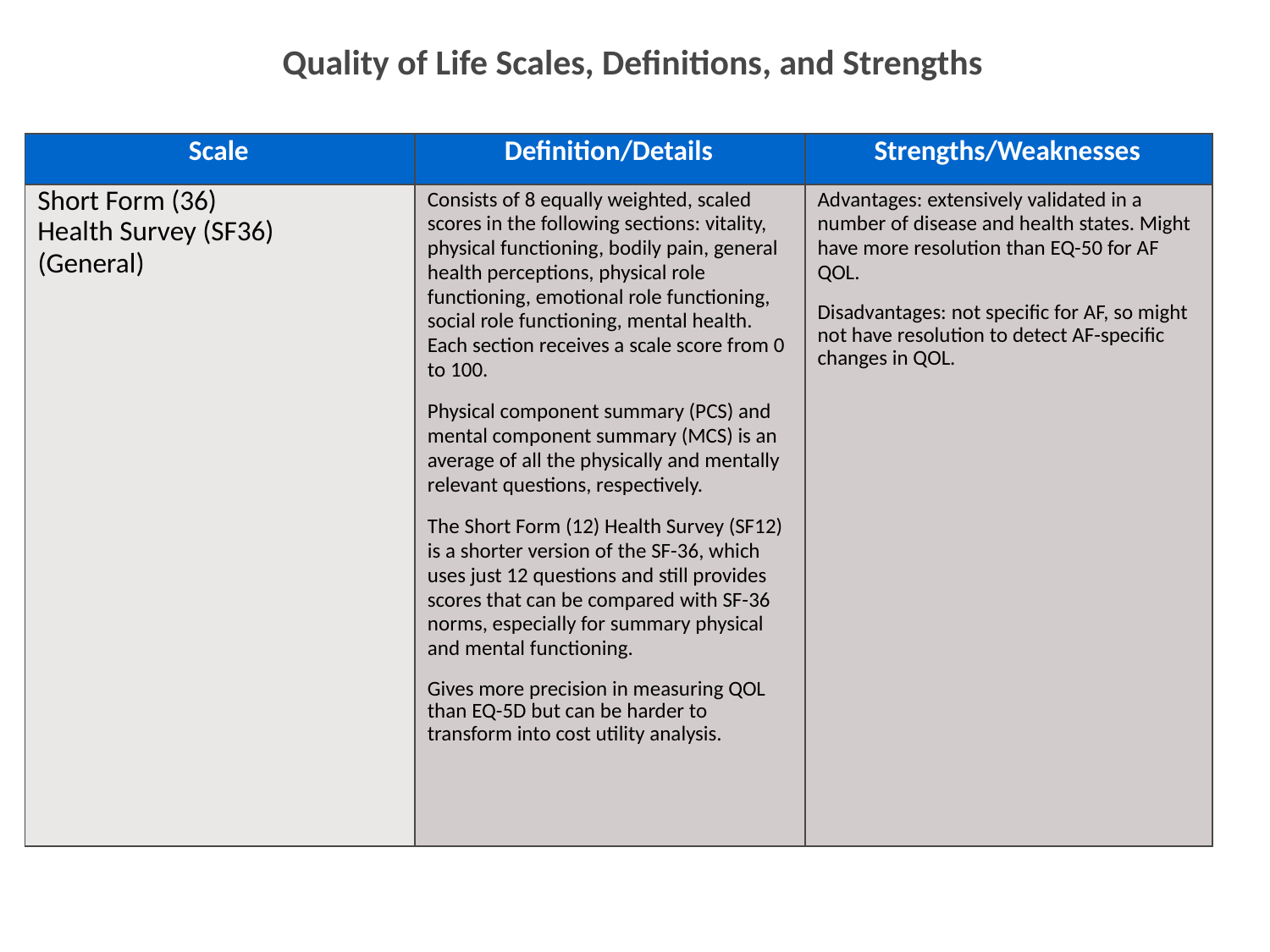

Quality of Life Scales, Definitions, and Strengths
| Scale | Definition/Details | Strengths/Weaknesses |
| --- | --- | --- |
| Short Form (36) Health Survey (SF36) (General) | Consists of 8 equally weighted, scaled scores in the following sections: vitality, physical functioning, bodily pain, general health perceptions, physical role functioning, emotional role functioning, social role functioning, mental health. Each section receives a scale score from 0 to 100. Physical component summary (PCS) and mental component summary (MCS) is an average of all the physically and mentally relevant questions, respectively. The Short Form (12) Health Survey (SF12) is a shorter version of the SF-36, which uses just 12 questions and still provides scores that can be compared with SF-36 norms, especially for summary physical and mental functioning. Gives more precision in measuring QOL than EQ-5D but can be harder to transform into cost utility analysis. | Advantages: extensively validated in a number of disease and health states. Might have more resolution than EQ-50 for AF QOL. Disadvantages: not specific for AF, so might not have resolution to detect AF-specific changes in QOL. |